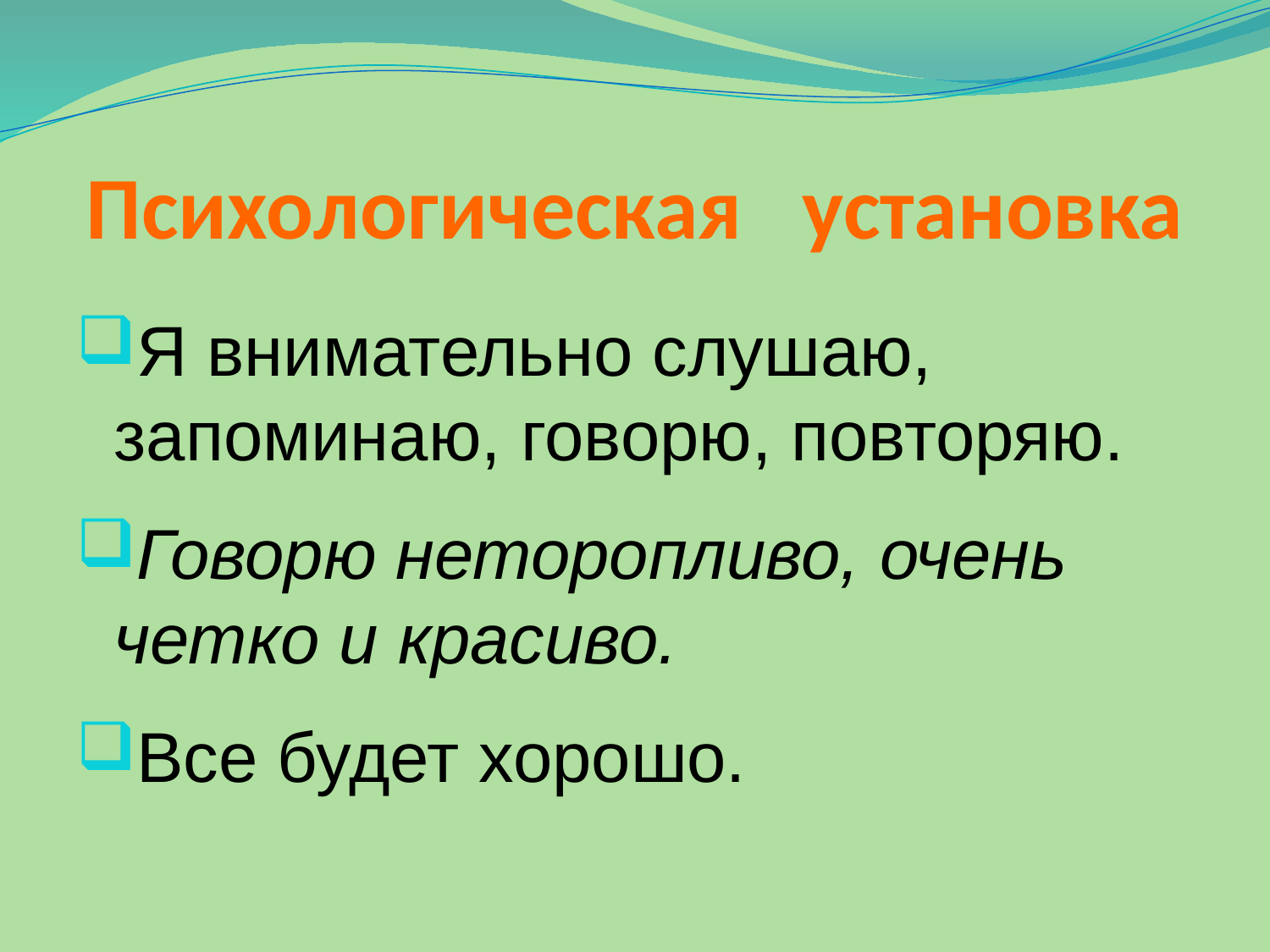

# Психологическая   установка

Я внимательно слушаю, запоминаю, говорю, повторяю.

Говорю неторопливо, очень четко и красиво.

Все будет хорошо.